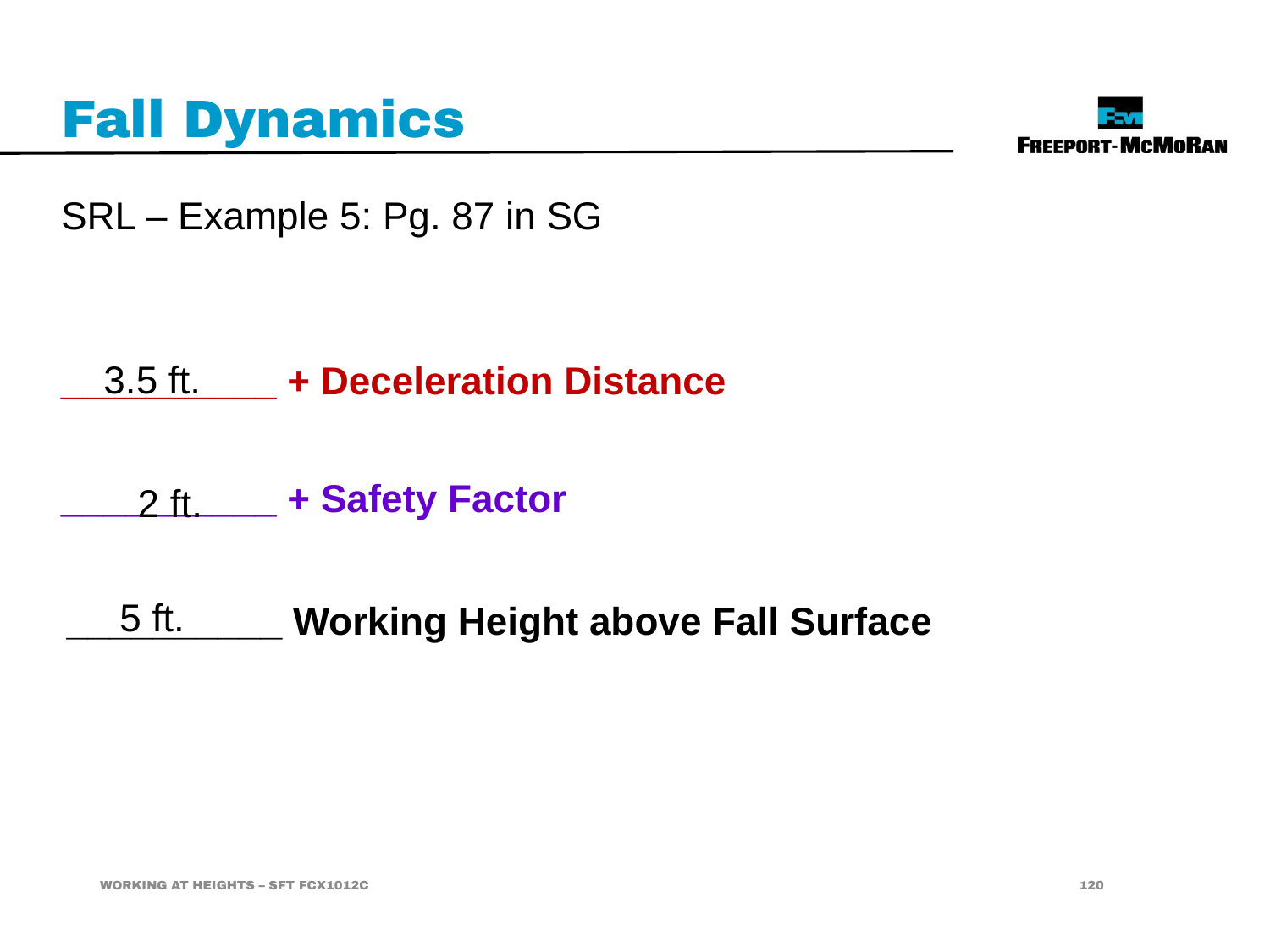

Fall Dynamics
SRL – Example 5: Pg. 87 in SG
3.5 ft.
__________ + Deceleration Distance
__________ + Safety Factor
2 ft.
5 ft.
__________ Working Height above Fall Surface
WORKING AT HEIGHTS – SFT FCX1012C
120